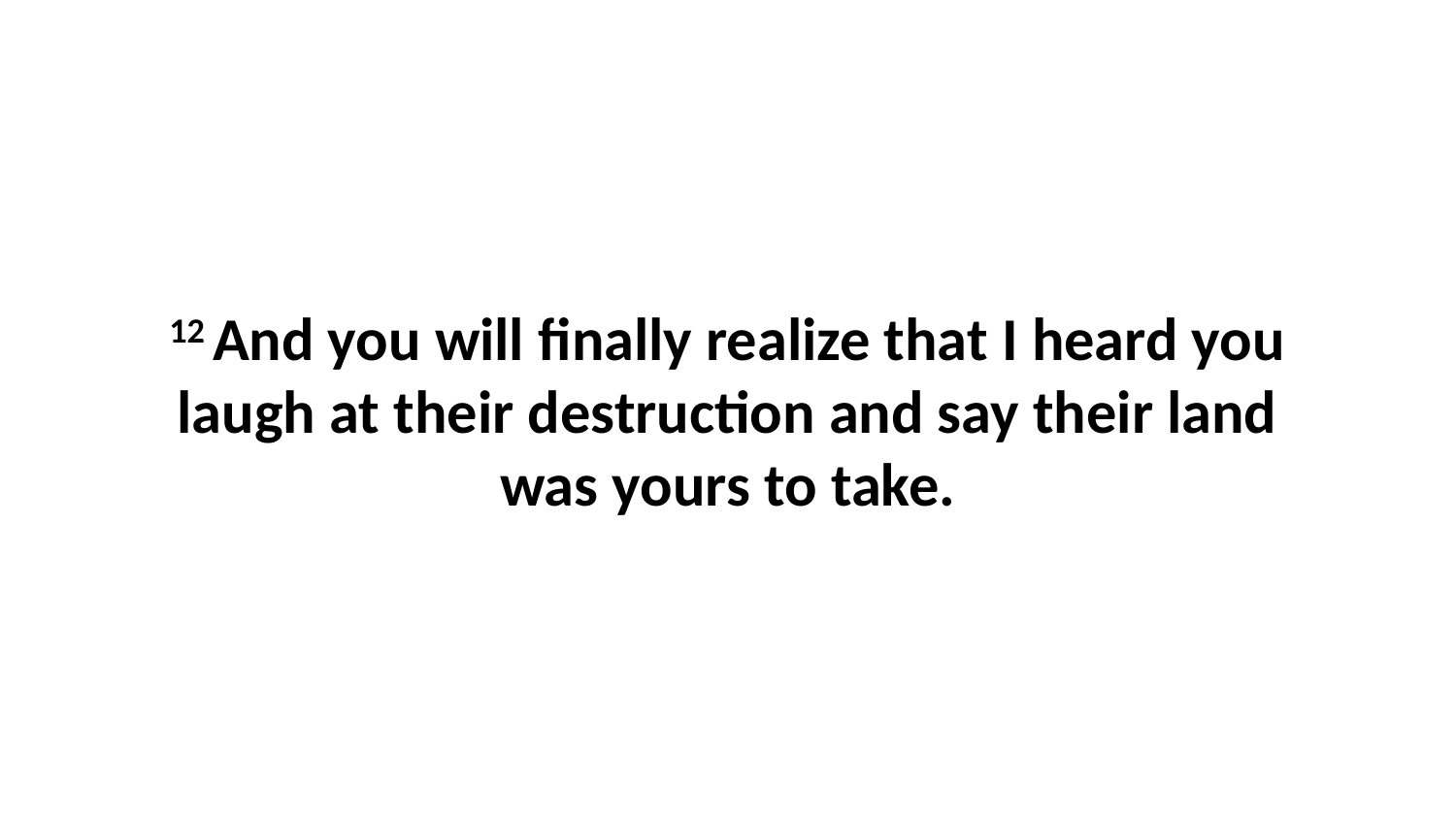

12 And you will finally realize that I heard you laugh at their destruction and say their land was yours to take.